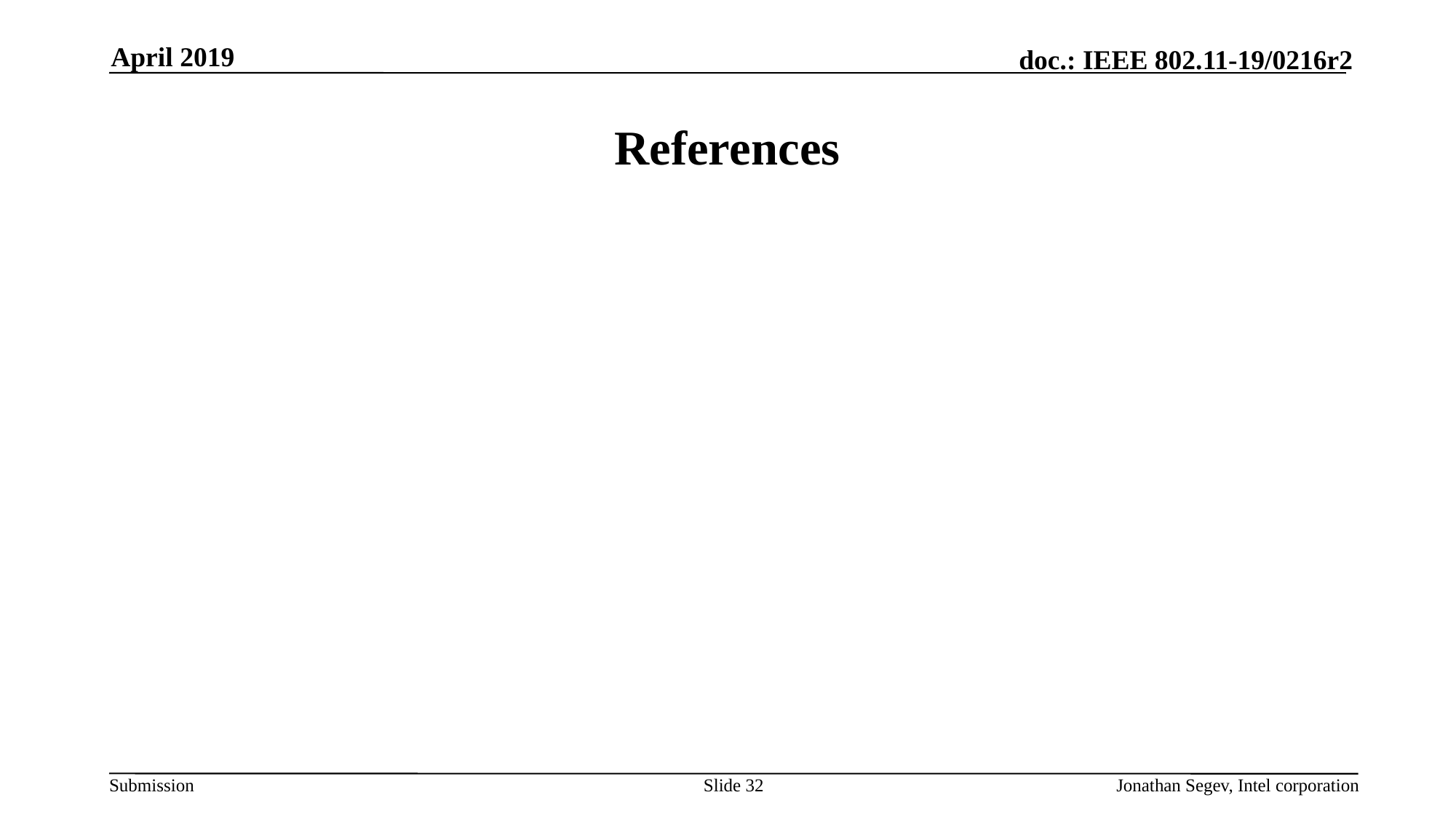

April 2019
# References

Slide 32
Jonathan Segev, Intel corporation